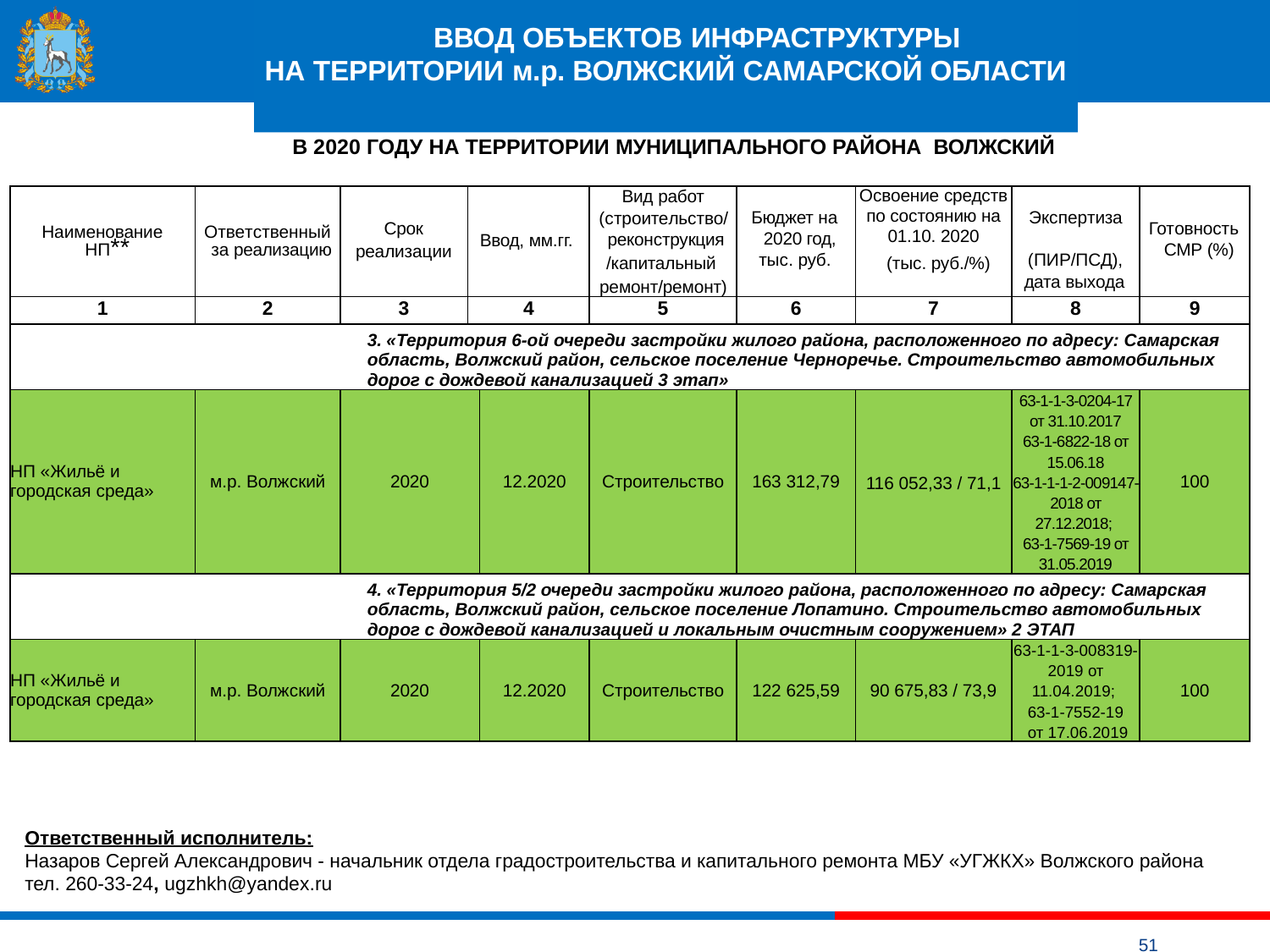

# ВВОД ОБЪЕКТОВ ИНФРАСТРУКТУРЫ НА ТЕРРИТОРИИ м.р. ВОЛЖСКИЙ САМАРСКОЙ ОБЛАСТИ
3.2. СТРОИТЕЛЬСТВО И РЕКОНСТРУКЦИЯ ОБЪЕКТОВ ИНФРАСТРУКТУРЫ
      В 2020 ГОДУ НА ТЕРРИТОРИИ МУНИЦИПАЛЬНОГО РАЙОНА  ВОЛЖСКИЙ
| Наименование НП\*\* | Ответственный за реализацию | Срок реализации | Ввод, мм.гг. |  | Вид работ (строительство/ реконструкция /капитальный ремонт/ремонт) | Бюджет на 2020 год, тыс. руб. | Освоение средств по состоянию на 01.10. 2020 (тыс. руб./%) | Экспертиза (ПИР/ПСД), дата выхода | Готовность СМР (%) |
| --- | --- | --- | --- | --- | --- | --- | --- | --- | --- |
| 1 | 2 | 3 | 4 |  | 5 | 6 | 7 | 8 | 9 |
| 3. «Территория 6-ой очереди застройки жилого района, расположенного по адресу: Самарская область, Волжский район, сельское поселение Черноречье. Строительство автомобильных дорог с дождевой канализацией 3 этап» |  |  |  |  |  |  |  |  |  |
| НП «Жильё и городская среда» | м.р. Волжский | 2020 |  | 12.2020 | Строительство | 163 312,79 | 116 052,33 / 71,1 | 63-1-1-3-0204-17 от 31.10.2017 63-1-6822-18 от 15.06.18 63-1-1-1-2-009147-2018 от 27.12.2018; 63-1-7569-19 от 31.05.2019 | 100 |
| 4. «Территория 5/2 очереди застройки жилого района, расположенного по адресу: Самарская область, Волжский район, сельское поселение Лопатино. Строительство автомобильных дорог с дождевой канализацией и локальным очистным сооружением» 2 ЭТАП |  |  |  |  |  |  |  |  |  |
| НП «Жильё и городская среда» | м.р. Волжский | 2020 |  | 12.2020 | Строительство | 122 625,59 | 90 675,83 / 73,9 | 63-1-1-3-008319-2019 от 11.04.2019; 63-1-7552-19 от 17.06.2019 | 100 |
Ответственный исполнитель:
Назаров Сергей Александрович - начальник отдела градостроительства и капитального ремонта МБУ «УГЖКХ» Волжского района тел. 260-33-24, ugzhkh@yandex.ru
51